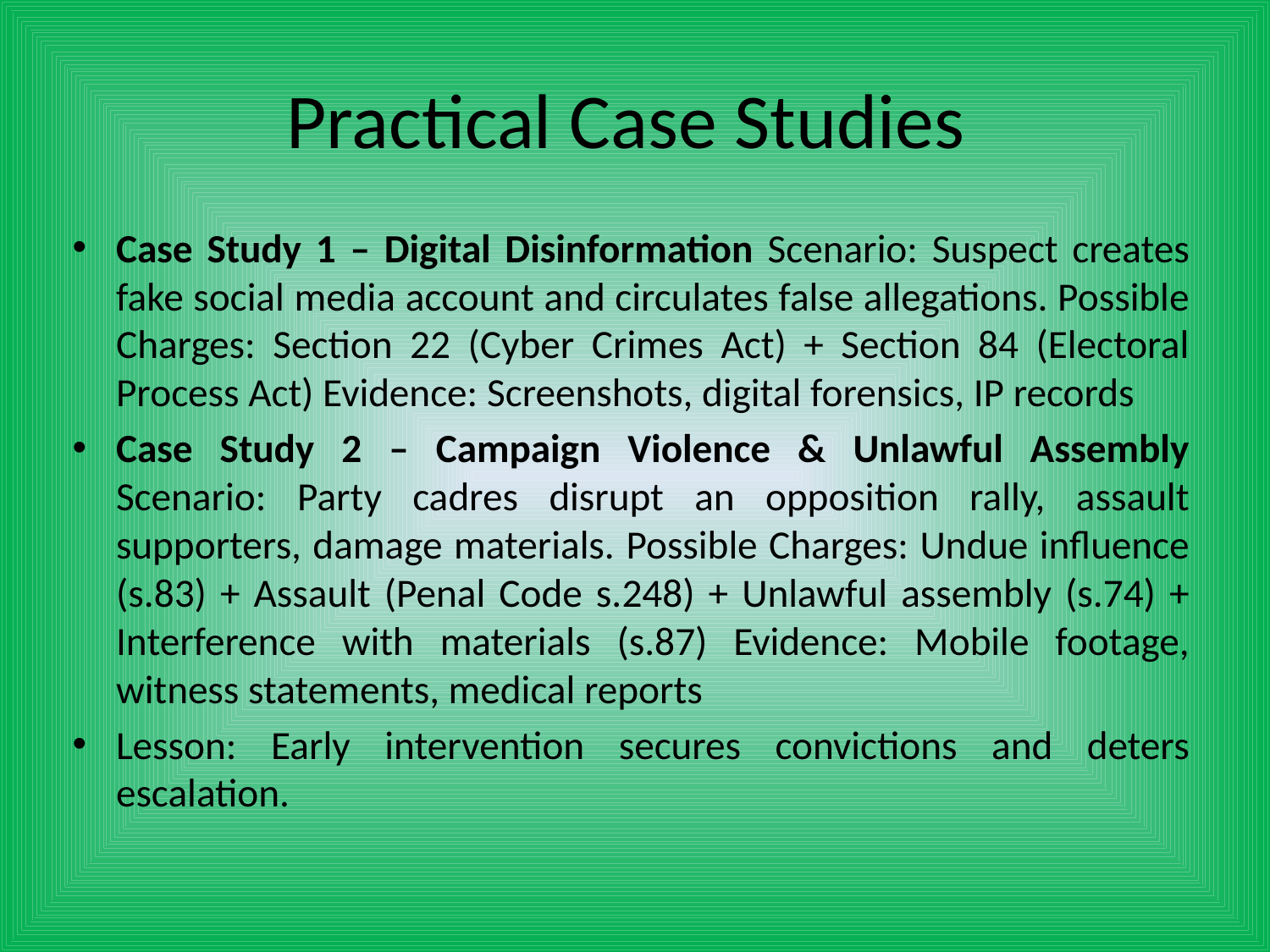

# Practical Case Studies
Case Study 1 – Digital Disinformation Scenario: Suspect creates fake social media account and circulates false allegations. Possible Charges: Section 22 (Cyber Crimes Act) + Section 84 (Electoral Process Act) Evidence: Screenshots, digital forensics, IP records
Case Study 2 – Campaign Violence & Unlawful Assembly Scenario: Party cadres disrupt an opposition rally, assault supporters, damage materials. Possible Charges: Undue influence (s.83) + Assault (Penal Code s.248) + Unlawful assembly (s.74) + Interference with materials (s.87) Evidence: Mobile footage, witness statements, medical reports
Lesson: Early intervention secures convictions and deters escalation.